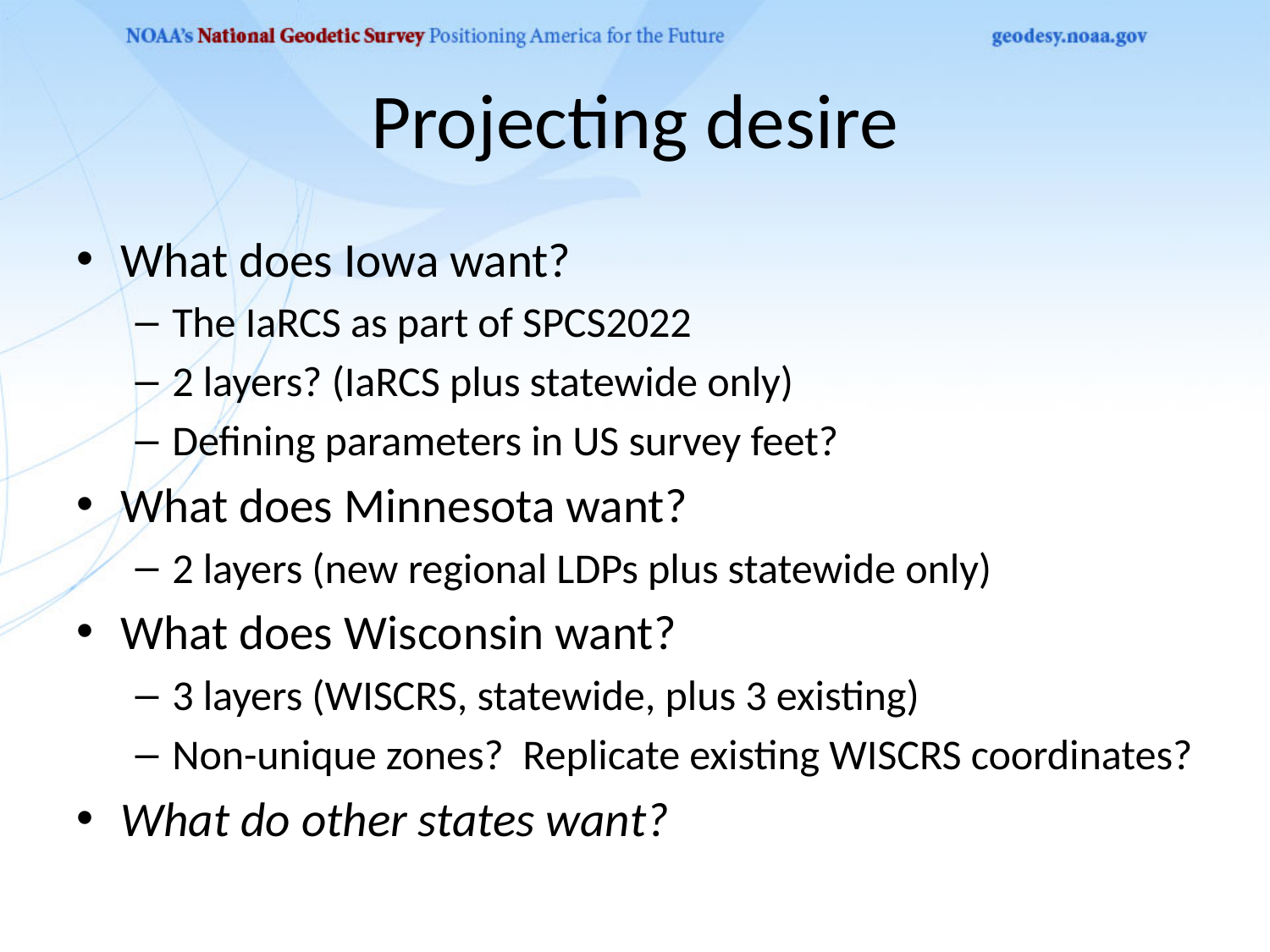

# Projecting desire
What does Iowa want?
The IaRCS as part of SPCS2022
2 layers? (IaRCS plus statewide only)
Defining parameters in US survey feet?
What does Minnesota want?
2 layers (new regional LDPs plus statewide only)
What does Wisconsin want?
3 layers (WISCRS, statewide, plus 3 existing)
Non-unique zones?  Replicate existing WISCRS coordinates?
What do other states want?